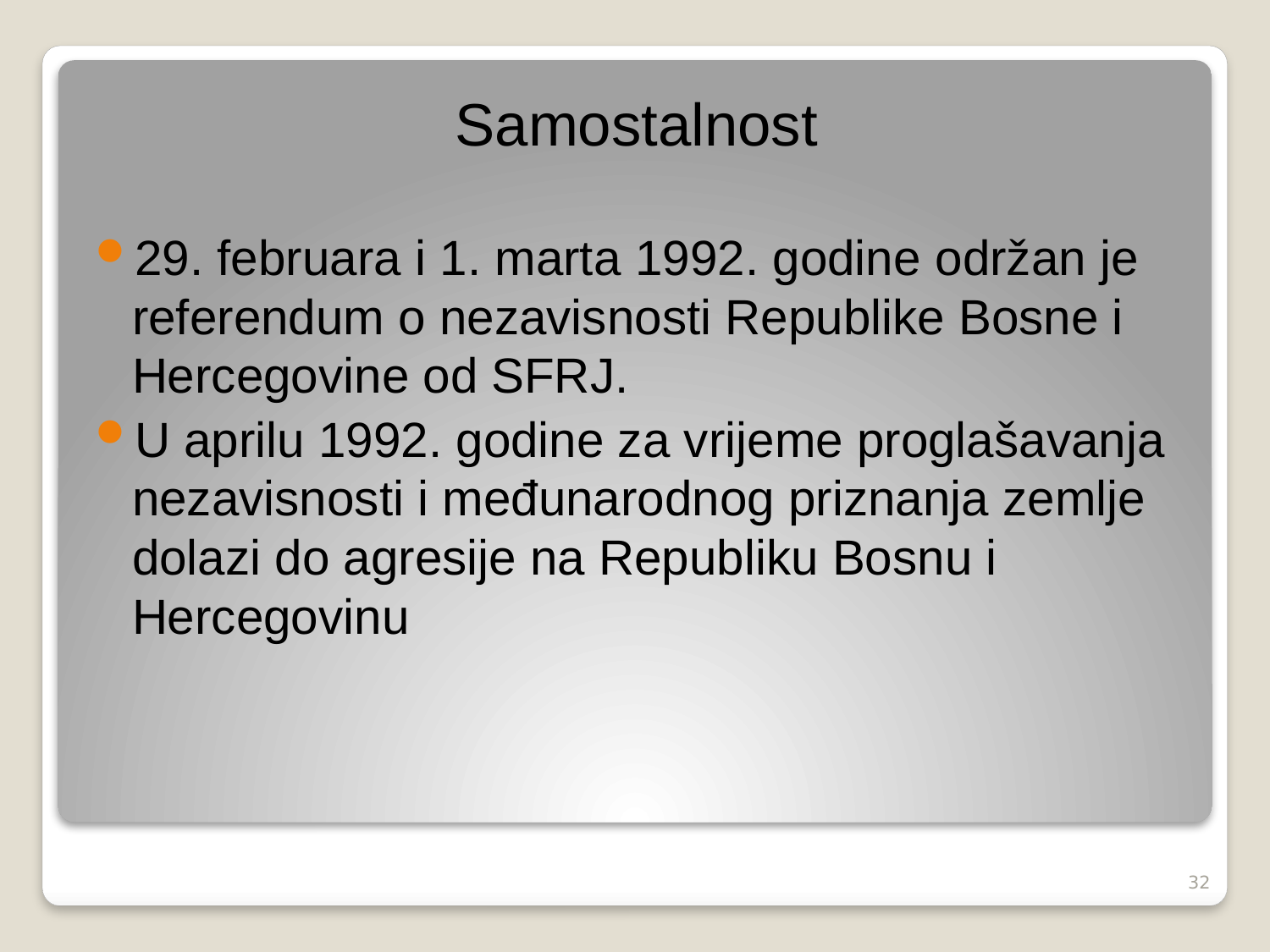

Samostalnost

29. februara i 1. marta 1992. godine održan je referendum o nezavisnosti Republike Bosne i Hercegovine od SFRJ.
U aprilu 1992. godine za vrijeme proglašavanja nezavisnosti i međunarodnog priznanja zemlje dolazi do agresije na Republiku Bosnu i Hercegovinu
#
32